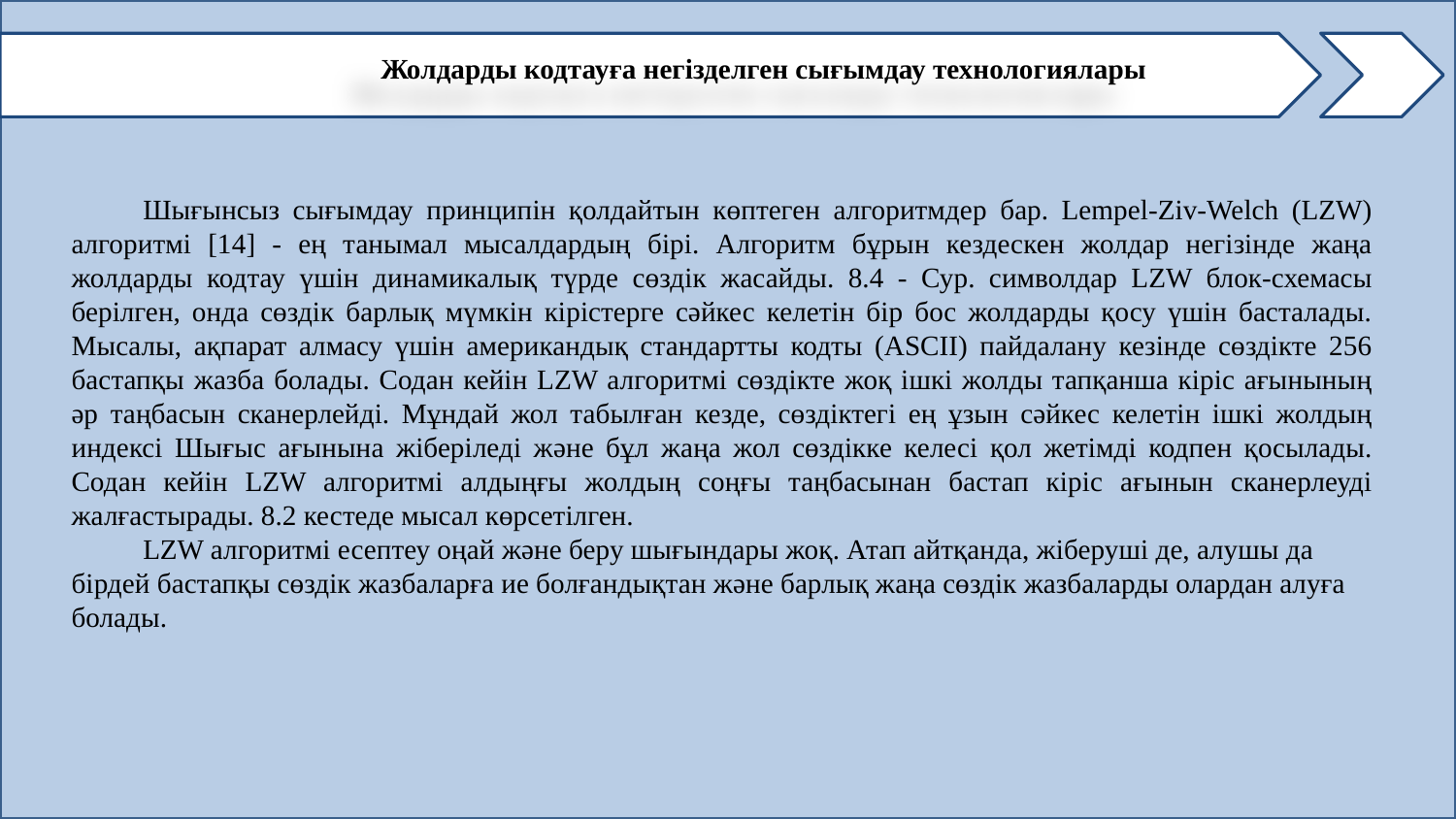

Жолдарды кодтауға негізделген сығымдау технологиялары
Шығынсыз сығымдау принципін қолдайтын көптеген алгоритмдер бар. Lempel-Ziv-Welch (LZW) алгоритмі [14] - ең танымал мысалдардың бірі. Алгоритм бұрын кездескен жолдар негізінде жаңа жолдарды кодтау үшін динамикалық түрде сөздік жасайды. 8.4 - Сур. символдар LZW блок-схемасы берілген, онда сөздік барлық мүмкін кірістерге сәйкес келетін бір бос жолдарды қосу үшін басталады. Мысалы, ақпарат алмасу үшін американдық стандартты кодты (ASCII) пайдалану кезінде сөздікте 256 бастапқы жазба болады. Содан кейін LZW алгоритмі сөздікте жоқ ішкі жолды тапқанша кіріс ағынының әр таңбасын сканерлейді. Мұндай жол табылған кезде, сөздіктегі ең ұзын сәйкес келетін ішкі жолдың индексі Шығыс ағынына жіберіледі және бұл жаңа жол сөздікке келесі қол жетімді кодпен қосылады. Содан кейін LZW алгоритмі алдыңғы жолдың соңғы таңбасынан бастап кіріс ағынын сканерлеуді жалғастырады. 8.2 кестеде мысал көрсетілген.
LZW алгоритмі есептеу оңай және беру шығындары жоқ. Атап айтқанда, жіберуші де, алушы да бірдей бастапқы сөздік жазбаларға ие болғандықтан және барлық жаңа сөздік жазбаларды олардан алуға болады.